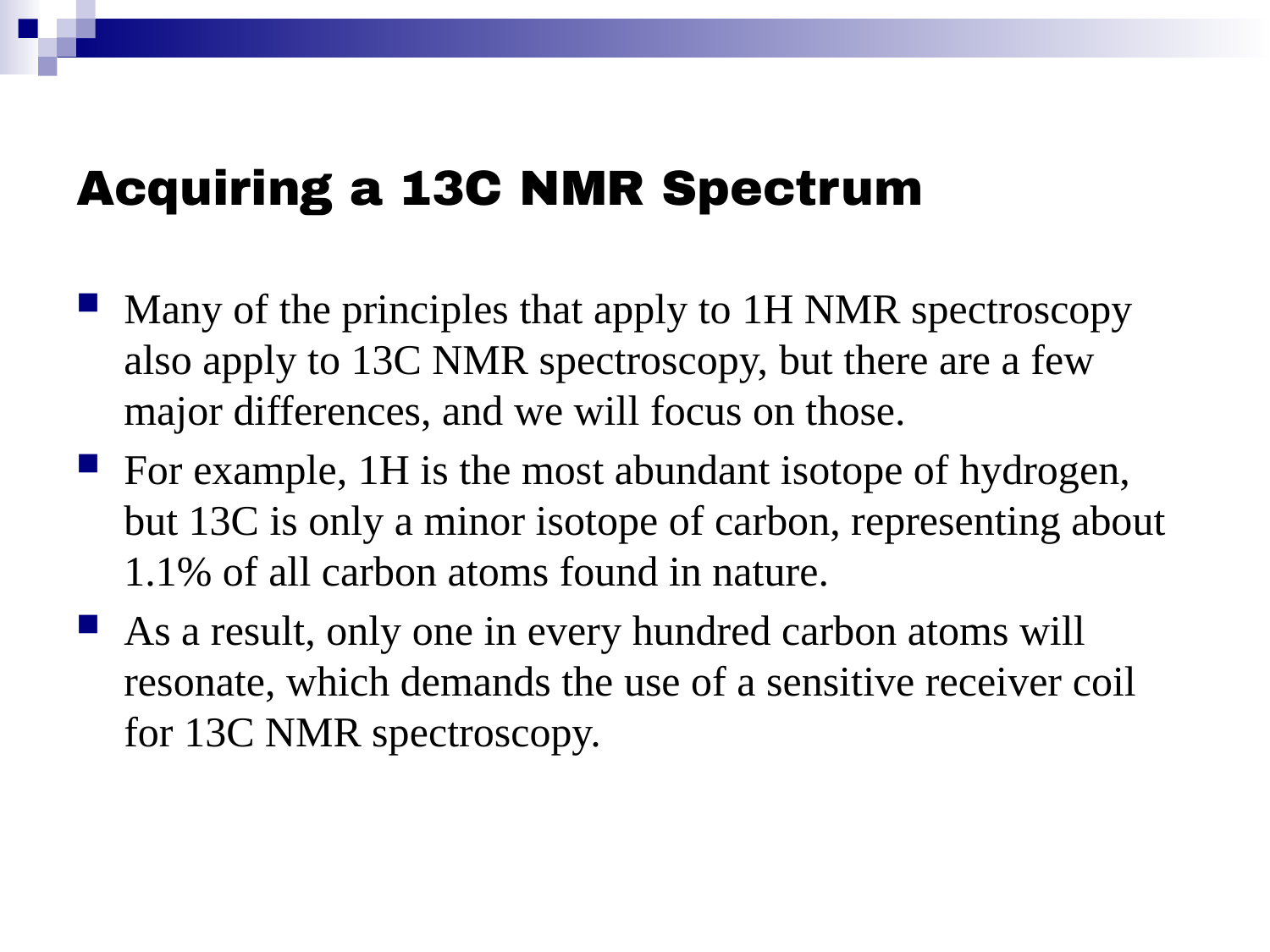

# Acquiring a 13C NMR Spectrum
Many of the principles that apply to 1H NMR spectroscopy also apply to 13C NMR spectroscopy, but there are a few major differences, and we will focus on those.
For example, 1H is the most abundant isotope of hydrogen, but 13C is only a minor isotope of carbon, representing about 1.1% of all carbon atoms found in nature.
As a result, only one in every hundred carbon atoms will resonate, which demands the use of a sensitive receiver coil for 13C NMR spectroscopy.